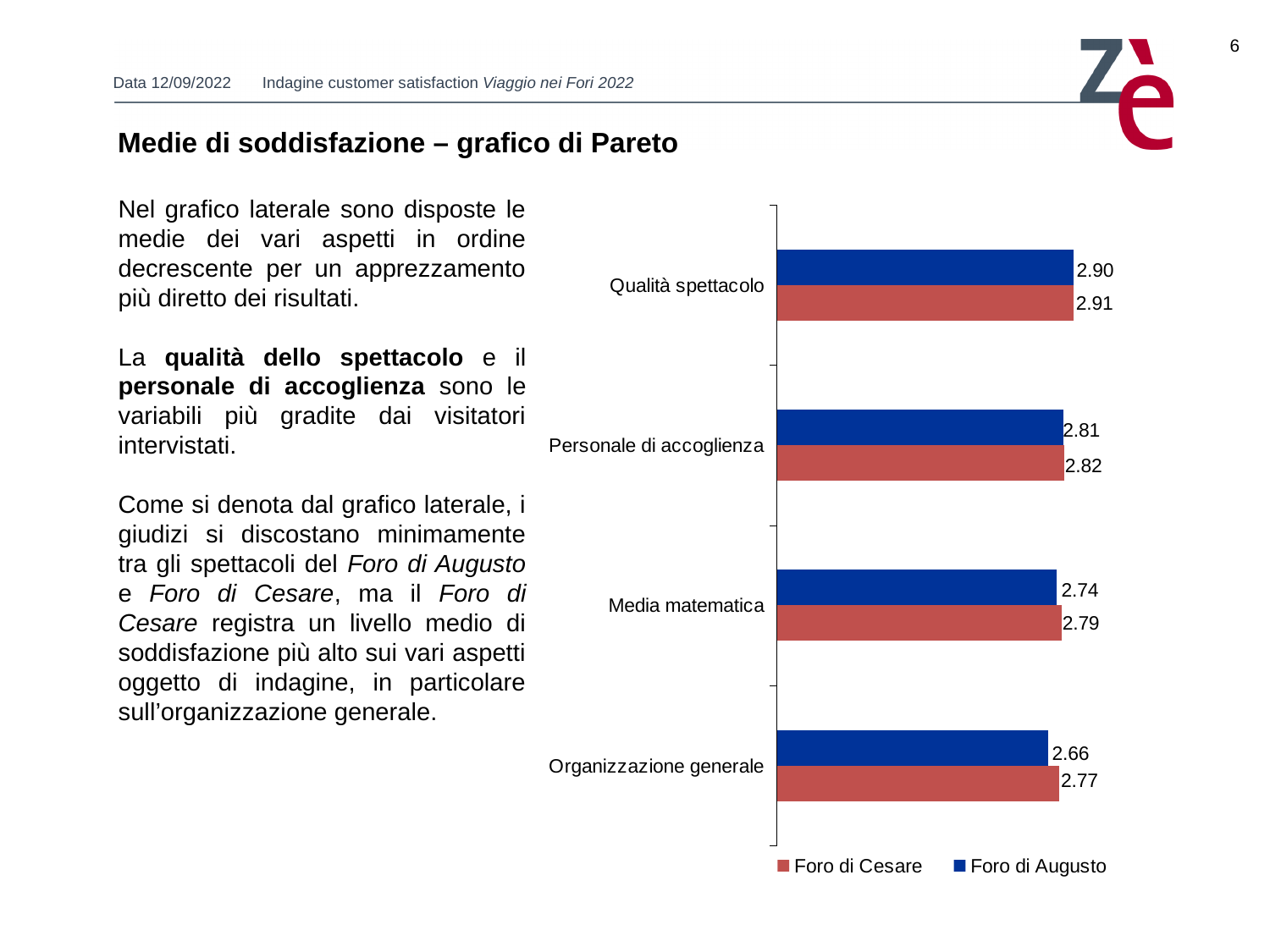

6
Medie di soddisfazione – grafico di Pareto
Nel grafico laterale sono disposte le medie dei vari aspetti in ordine decrescente per un apprezzamento più diretto dei risultati.

La qualità dello spettacolo e il personale di accoglienza sono le variabili più gradite dai visitatori intervistati.

Come si denota dal grafico laterale, i giudizi si discostano minimamente tra gli spettacoli del Foro di Augusto e Foro di Cesare, ma il Foro di Cesare registra un livello medio di soddisfazione più alto sui vari aspetti oggetto di indagine, in particolare sull’organizzazione generale.

### Chart

| Category | Foro di Augusto | Foro di Cesare |
|---|---|---|
| Qualità spettacolo | 2.904545454545455 | 2.9098360655737694 |
| Personale di accoglienza | 2.8090909090909113 | 2.815573770491806 |
| Media matematica | 2.74 | 2.79 |
| Organizzazione generale | 2.6636363636363622 | 2.7663934426229515 |